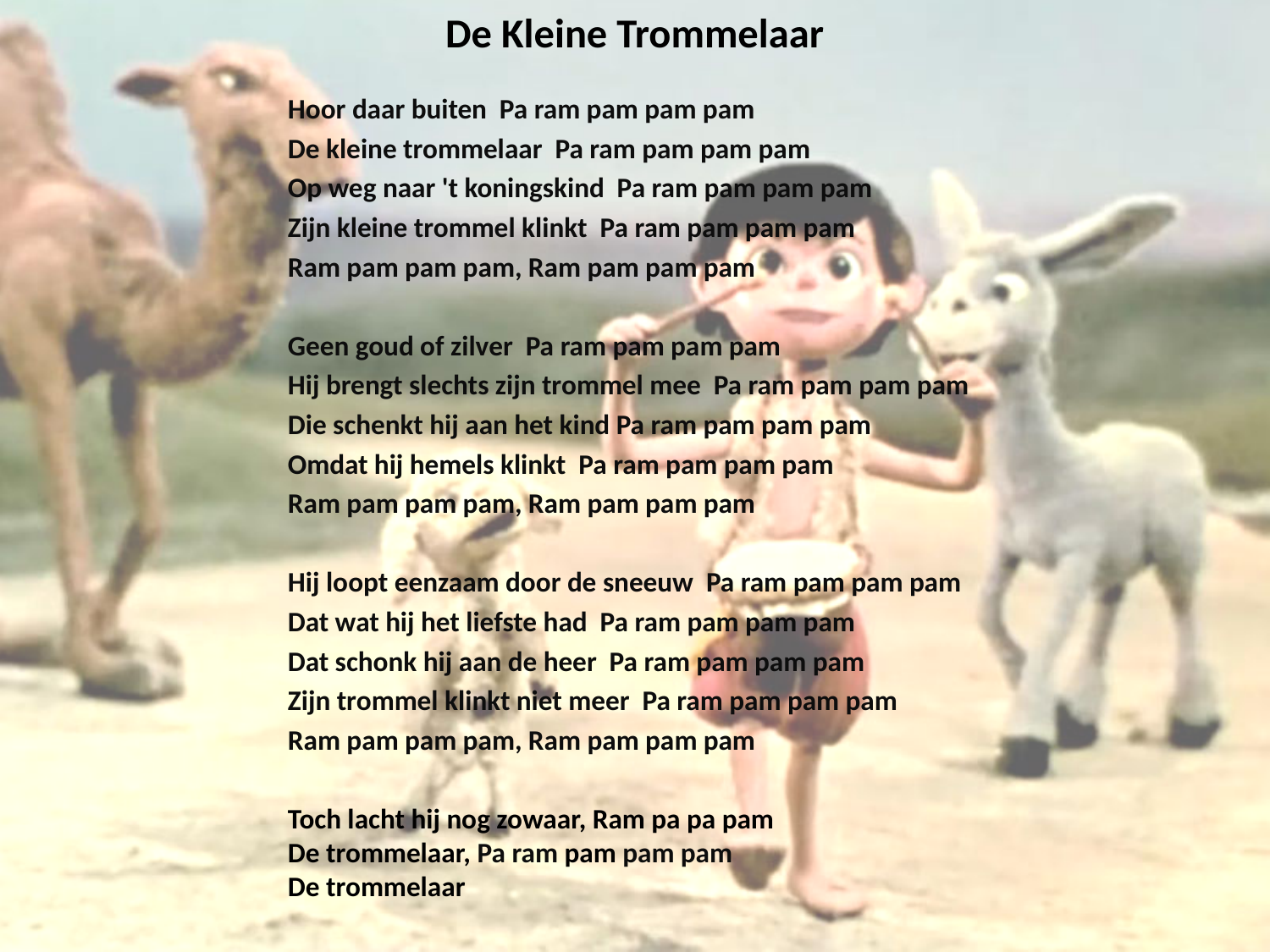

# De Kleine Trommelaar
Hoor daar buiten  Pa ram pam pam pam
De kleine trommelaar  Pa ram pam pam pam
Op weg naar 't koningskind  Pa ram pam pam pam
Zijn kleine trommel klinkt  Pa ram pam pam pam
Ram pam pam pam, Ram pam pam pam

Geen goud of zilver  Pa ram pam pam pam
Hij brengt slechts zijn trommel mee  Pa ram pam pam pam
Die schenkt hij aan het kind Pa ram pam pam pam
Omdat hij hemels klinkt  Pa ram pam pam pam
Ram pam pam pam, Ram pam pam pam

Hij loopt eenzaam door de sneeuw  Pa ram pam pam pam
Dat wat hij het liefste had  Pa ram pam pam pam
Dat schonk hij aan de heer  Pa ram pam pam pam
Zijn trommel klinkt niet meer  Pa ram pam pam pam
Ram pam pam pam, Ram pam pam pam

Toch lacht hij nog zowaar, Ram pa pa pam
De trommelaar, Pa ram pam pam pam
De trommelaar